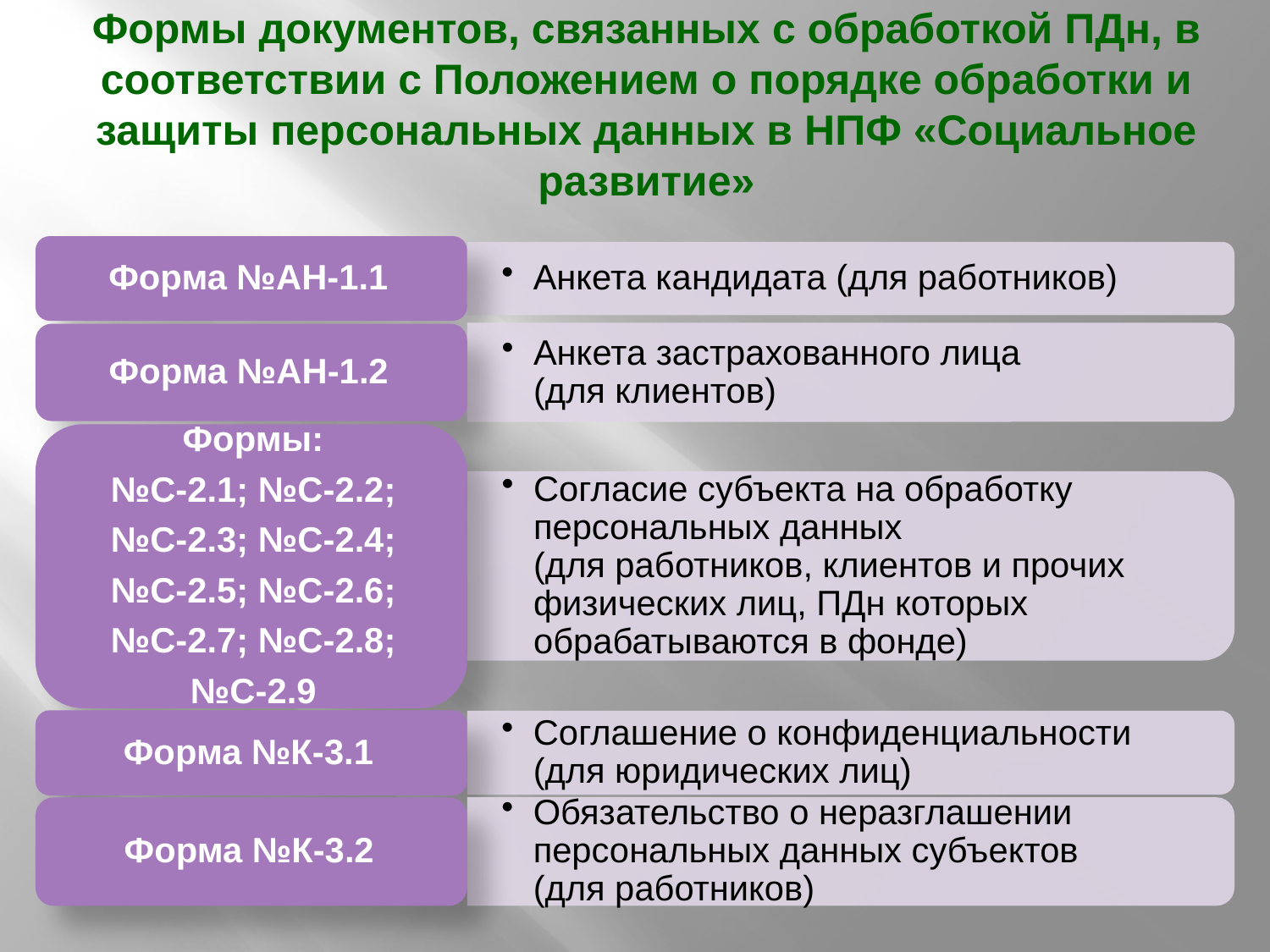

# Формы документов, связанных с обработкой ПДн, в соответствии с Положением о порядке обработки и защиты персональных данных в НПФ «Социальное развитие»
Анкета кандидата (для работников)
Форма №АН-1.1
Анкета застрахованного лица           (для клиентов)
Форма №АН-1.2
Согласие субъекта на обработку персональных данных                        (для работников, клиентов и прочих физических лиц, ПДн которых обрабатываются в фонде)
Формы:
№С-2.1; №С-2.2;
№С-2.3; №С-2.4;
№С-2.5; №С-2.6;
№С-2.7; №С-2.8;
№С-2.9
Соглашение о конфиденциальности (для юридических лиц)
Форма №К-3.1
Обязательство о неразглашении персональных данных субъектов     (для работников)
Форма №К-3.2